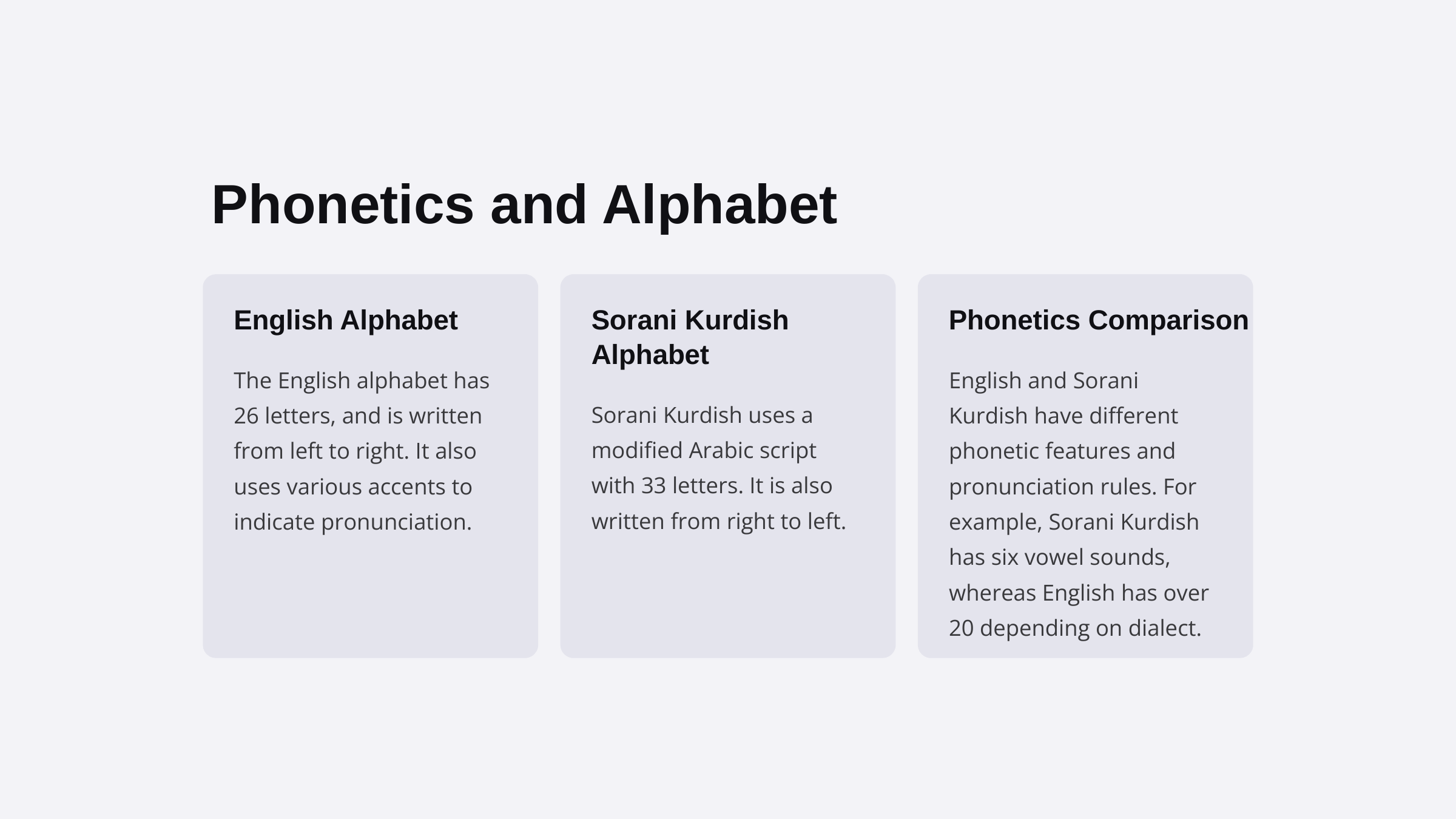

Phonetics and Alphabet

English Alphabet
Sorani Kurdish Alphabet
Phonetics Comparison
The English alphabet has 26 letters, and is written from left to right. It also uses various accents to indicate pronunciation.
English and Sorani Kurdish have different phonetic features and pronunciation rules. For example, Sorani Kurdish has six vowel sounds, whereas English has over 20 depending on dialect.
Sorani Kurdish uses a modified Arabic script with 33 letters. It is also written from right to left.